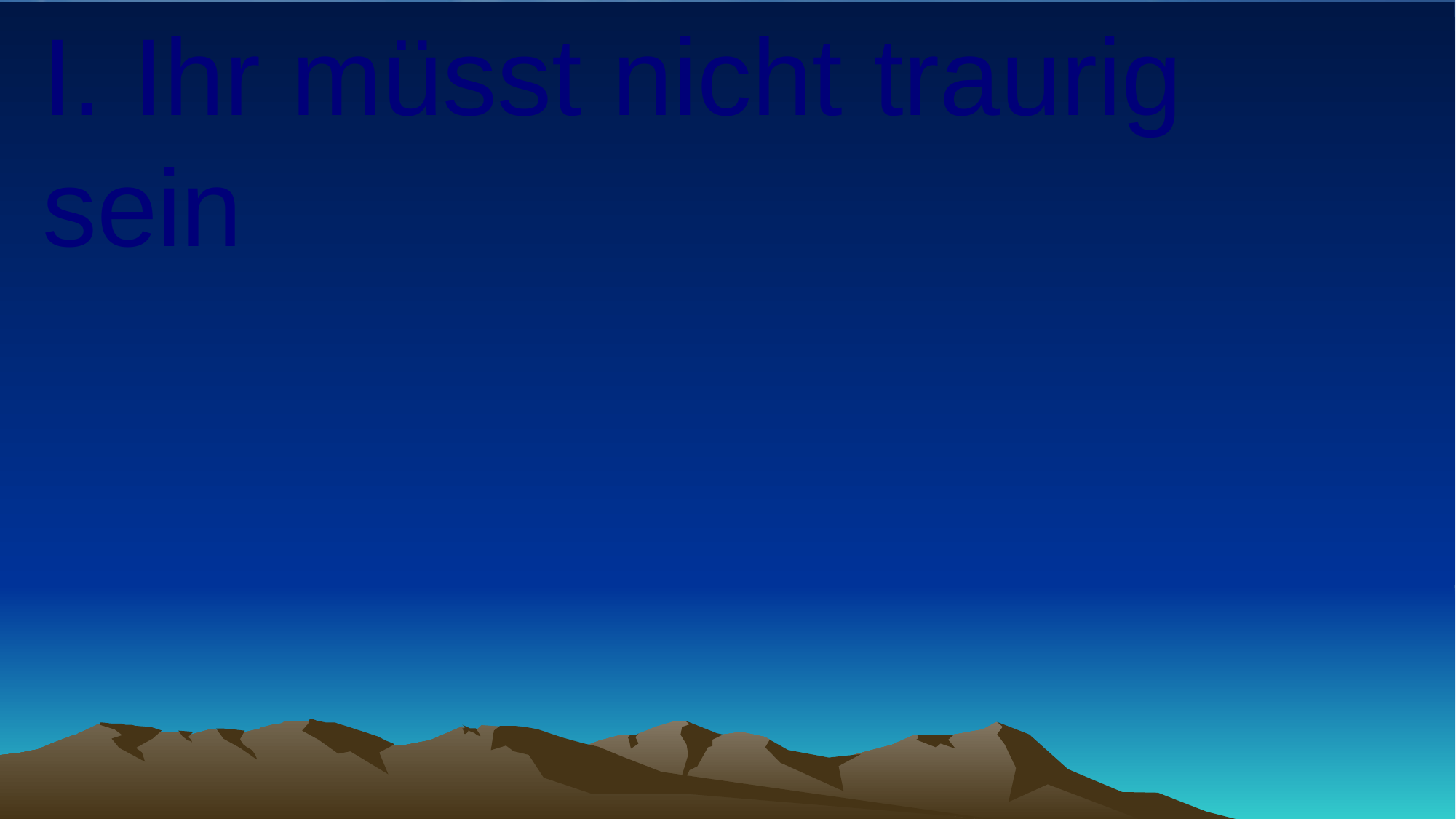

# I. Ihr müsst nicht traurig sein